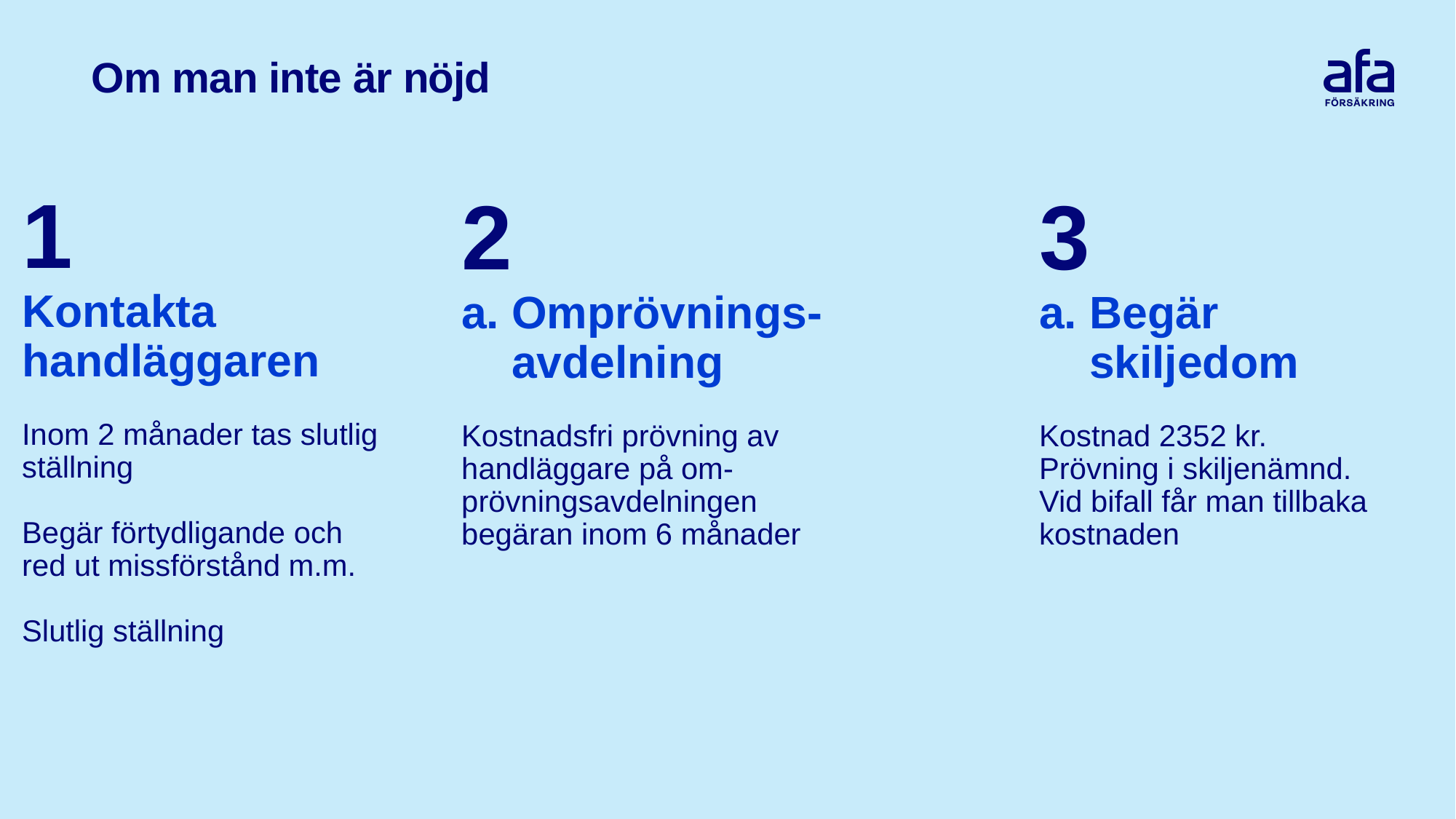

# Om man inte är nöjd
1
Kontakta
handläggaren
Inom 2 månader tas slutlig ställning
Begär förtydligande och
red ut missförstånd m.m.
Slutlig ställning
2
a. Omprövnings-
    avdelning
Kostnadsfri prövning av
handläggare på om-prövningsavdelningen
begäran inom 6 månader

3
a. Begär
    skiljedom
Kostnad 2352 kr.
Prövning i skiljenämnd.
Vid bifall får man tillbaka kostnaden